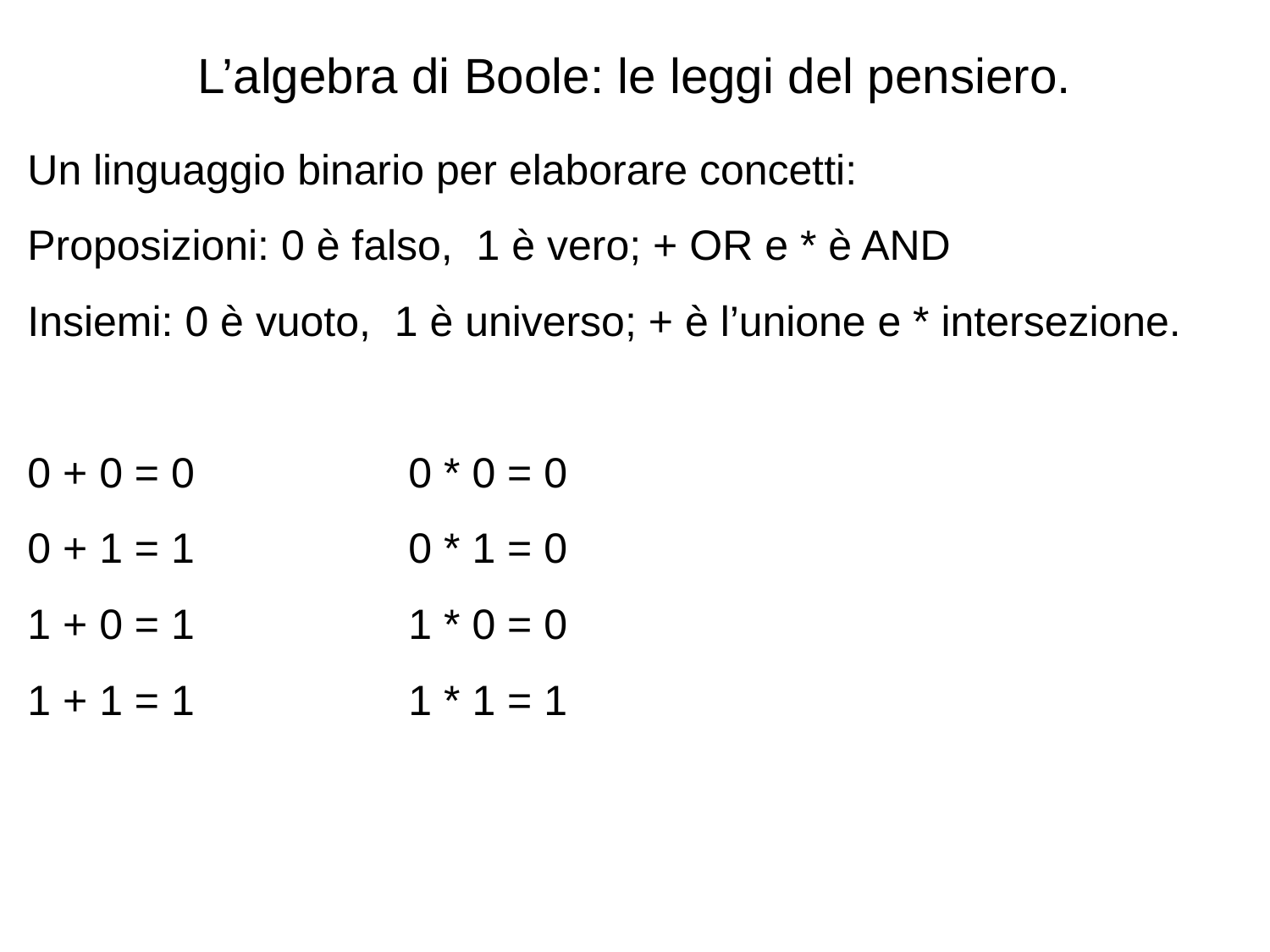

# L’algebra di Boole: le leggi del pensiero.
Un linguaggio binario per elaborare concetti:
Proposizioni: 0 è falso,  1 è vero; + OR e * è AND
Insiemi: 0 è vuoto,  1 è universo; + è l’unione e * intersezione.

0 + 0 = 0		0 * 0 = 0
0 + 1 = 1    	       	0 * 1 = 0
1 + 0 = 1		1 * 0 = 0
1 + 1 = 1		1 * 1 = 1